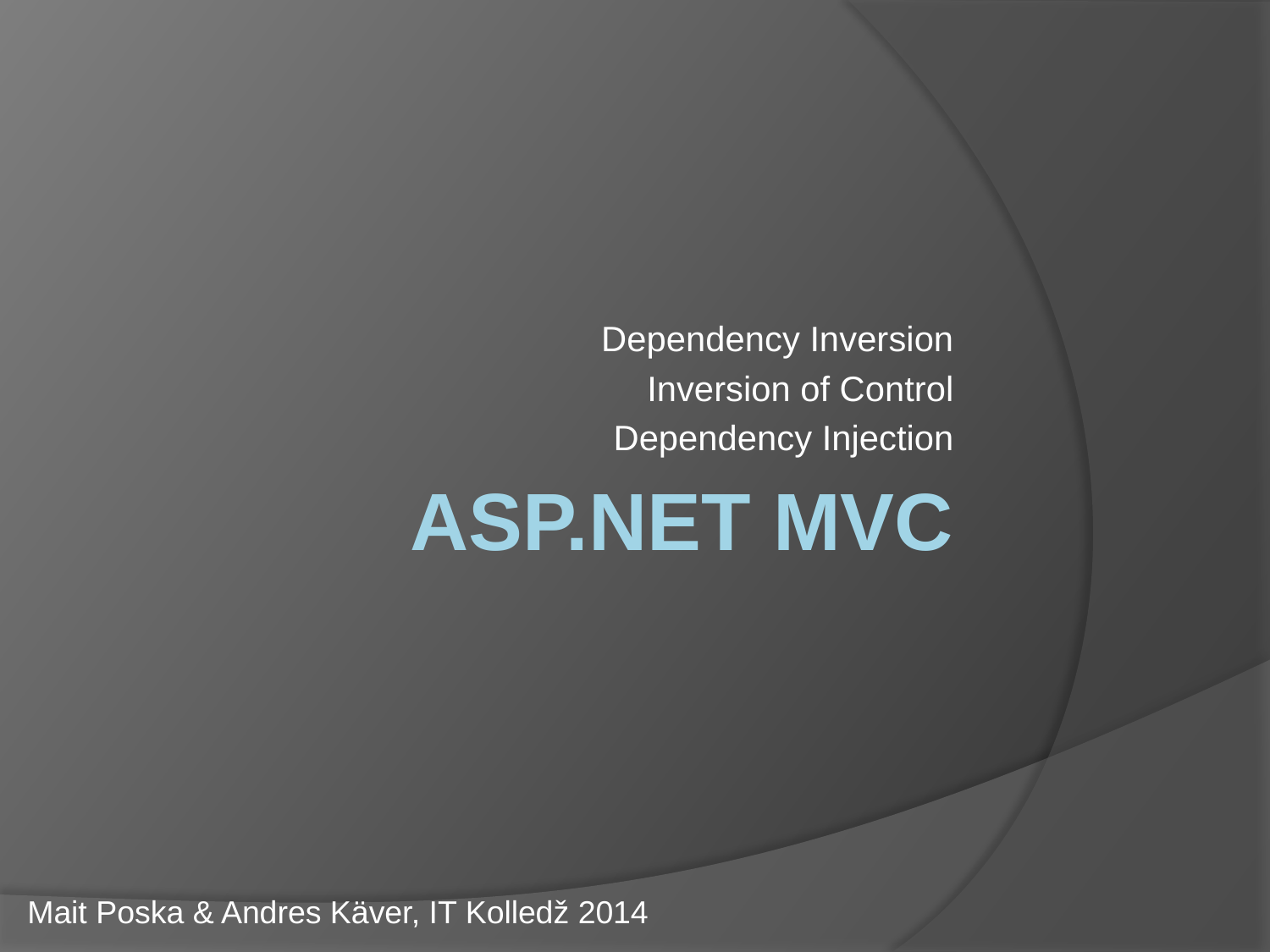

Dependency Inversion
Inversion of Control
Dependency Injection
# ASP.NET MVC
Mait Poska & Andres Käver, IT Kolledž 2014